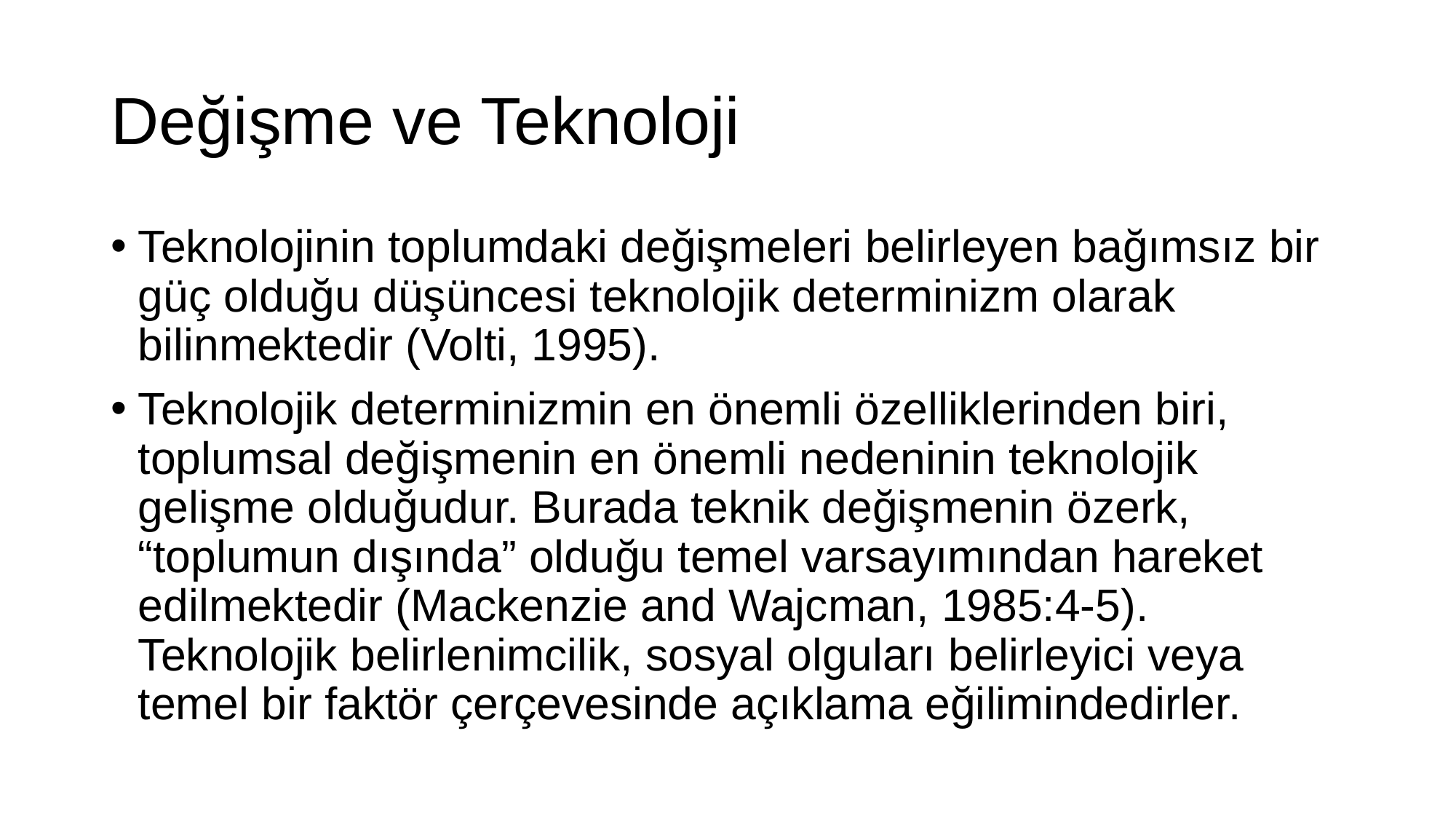

# Değişme ve Teknoloji
Teknolojinin toplumdaki değişmeleri belirleyen bağımsız bir güç olduğu düşüncesi teknolojik determinizm olarak bilinmektedir (Volti, 1995).
Teknolojik determinizmin en önemli özelliklerinden biri, toplumsal değişmenin en önemli nedeninin teknolojik gelişme olduğudur. Burada teknik değişmenin özerk, “toplumun dışında” olduğu temel varsayımından hareket edilmektedir (Mackenzie and Wajcman, 1985:4-5). Teknolojik belirlenimcilik, sosyal olguları belirleyici veya temel bir faktör çerçevesinde açıklama eğilimindedirler.